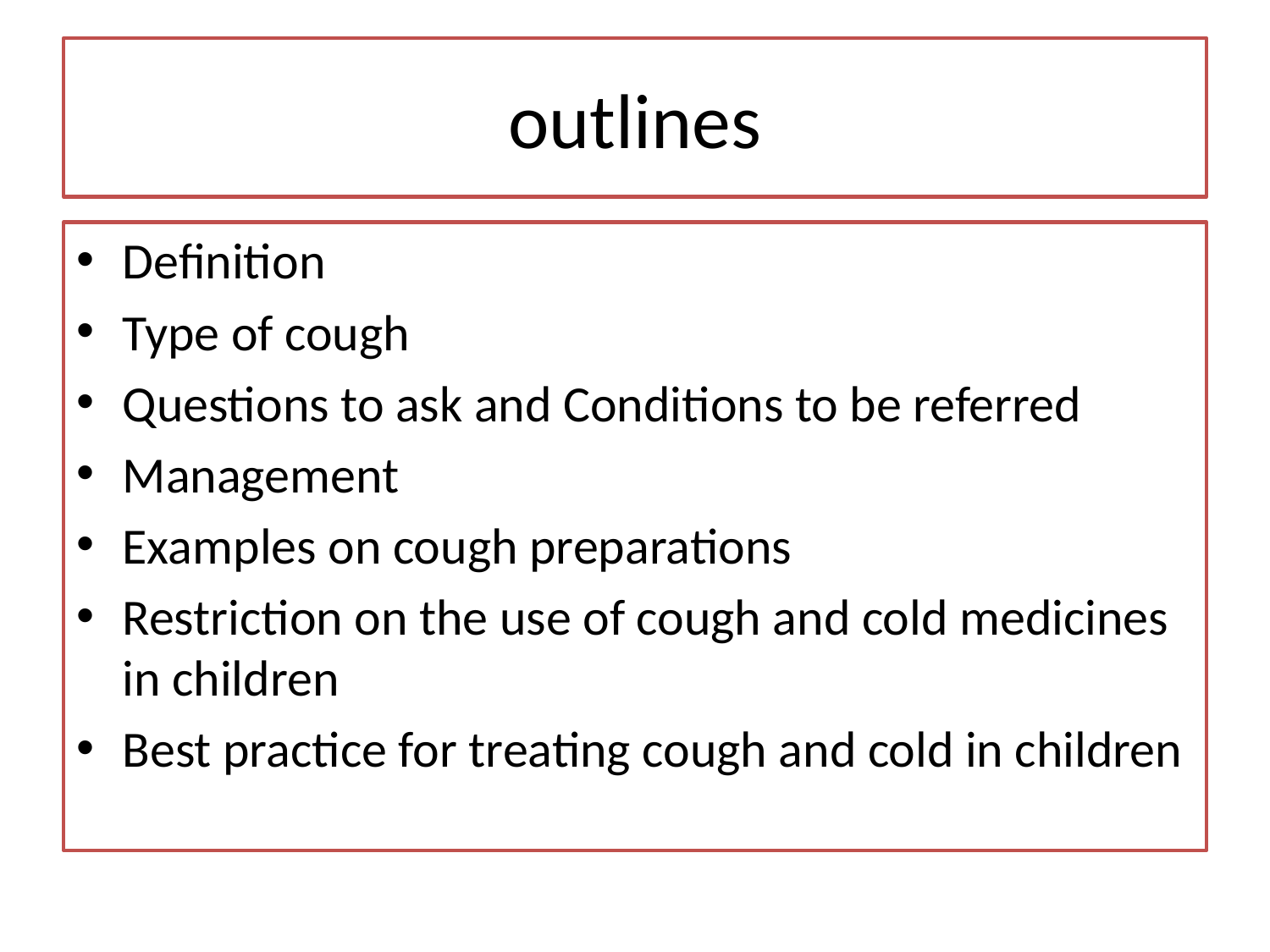

# outlines
Definition
Type of cough
Questions to ask and Conditions to be referred
Management
Examples on cough preparations
Restriction on the use of cough and cold medicines in children
Best practice for treating cough and cold in children